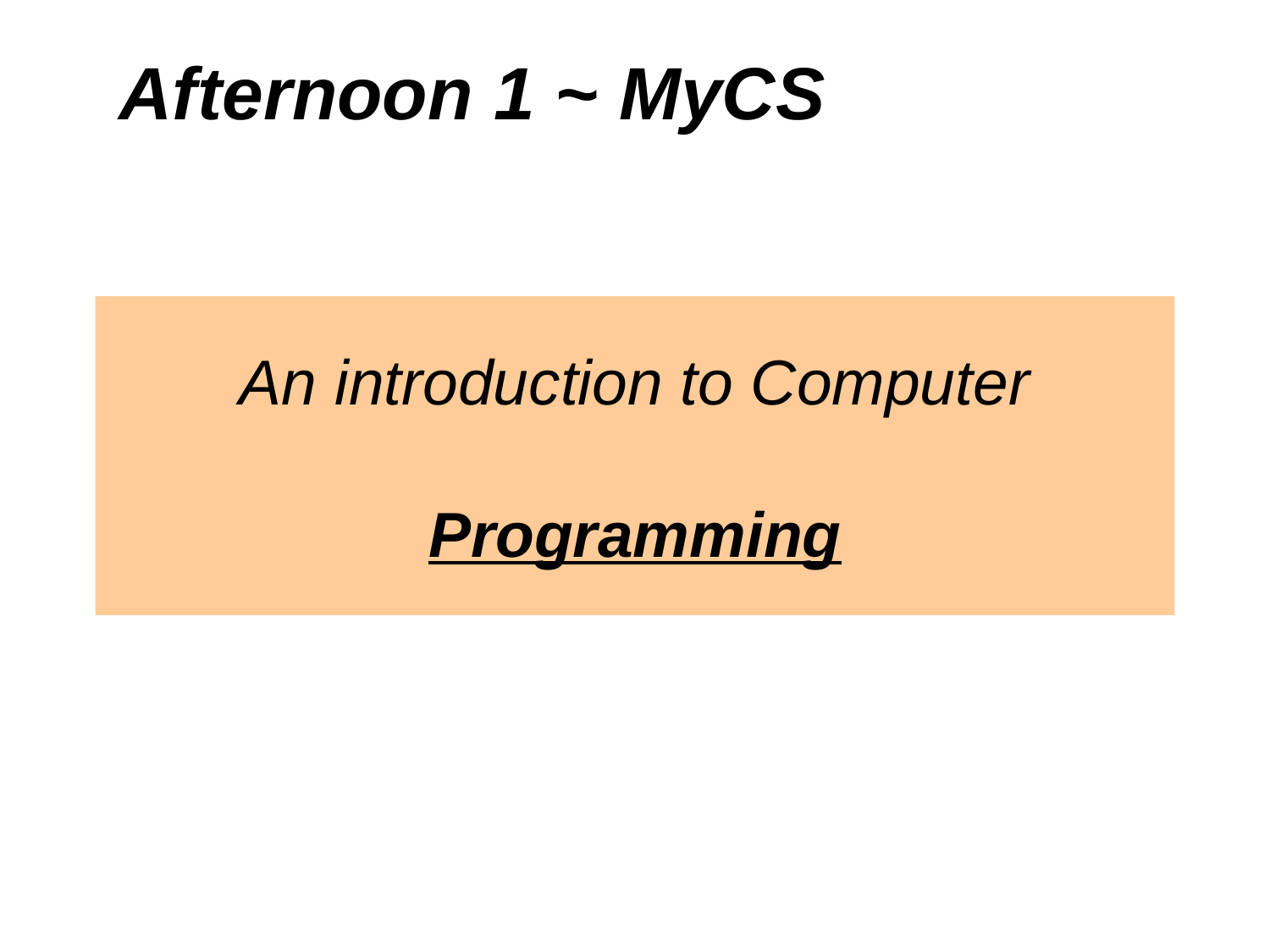

Afternoon 1 ~ MyCS
# An introduction to Computer Programming